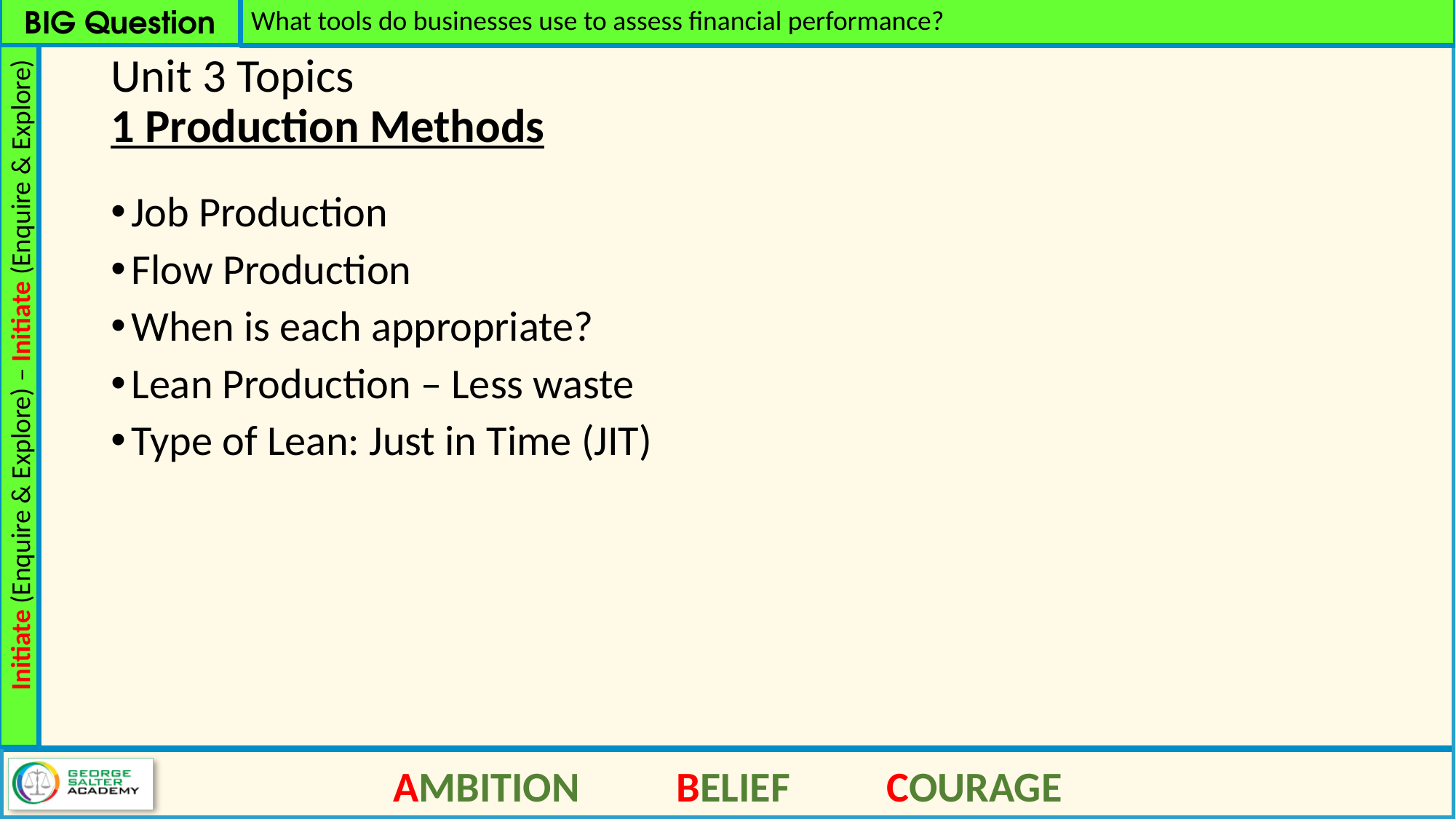

What tools do businesses use to assess financial performance?
# Unit 3 Topics 1 Production Methods
Job Production
Flow Production
When is each appropriate?
Lean Production – Less waste
Type of Lean: Just in Time (JIT)